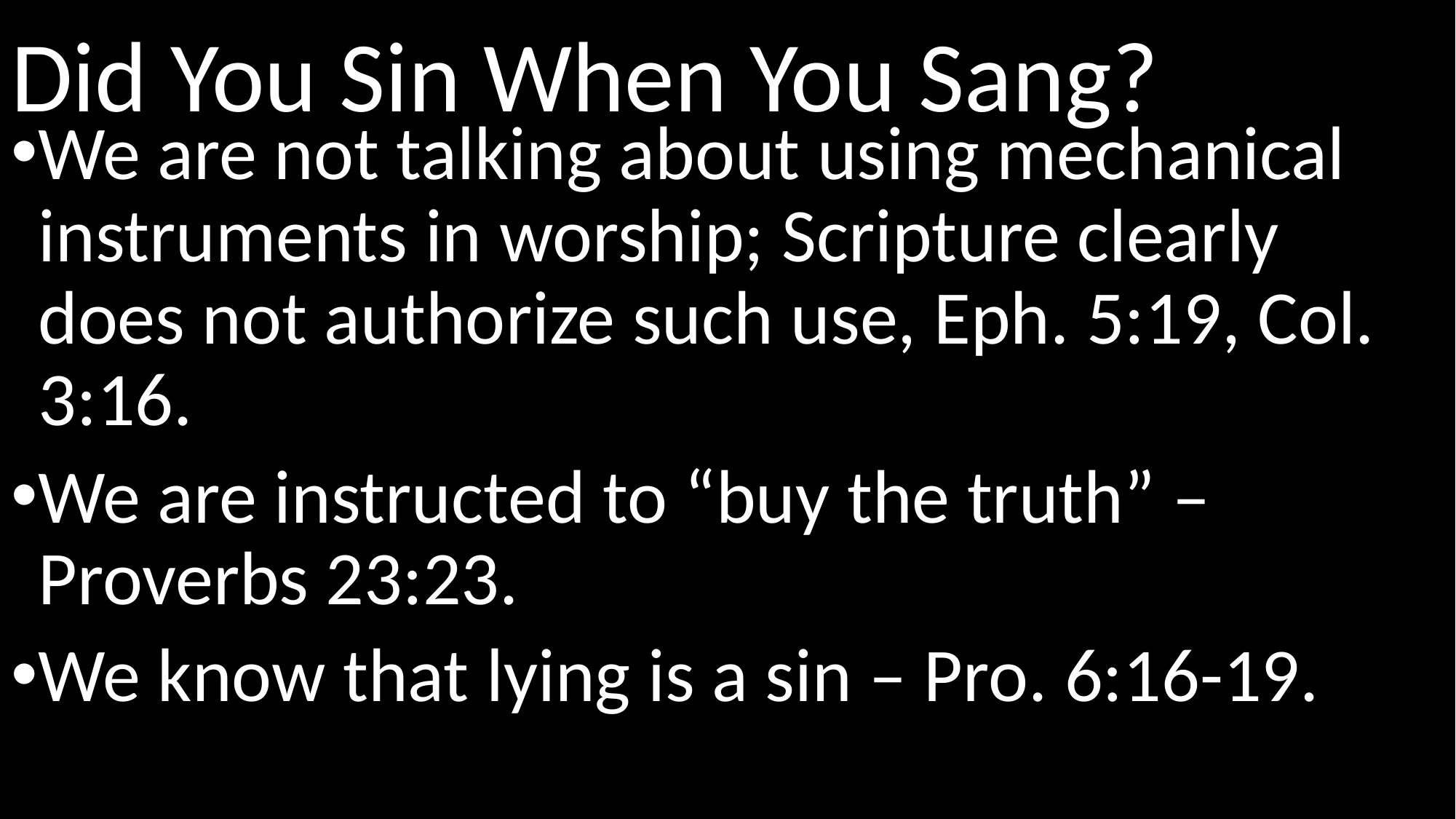

# Did You Sin When You Sang?
We are not talking about using mechanical instruments in worship; Scripture clearly does not authorize such use, Eph. 5:19, Col. 3:16.
We are instructed to “buy the truth” – Proverbs 23:23.
We know that lying is a sin – Pro. 6:16-19.